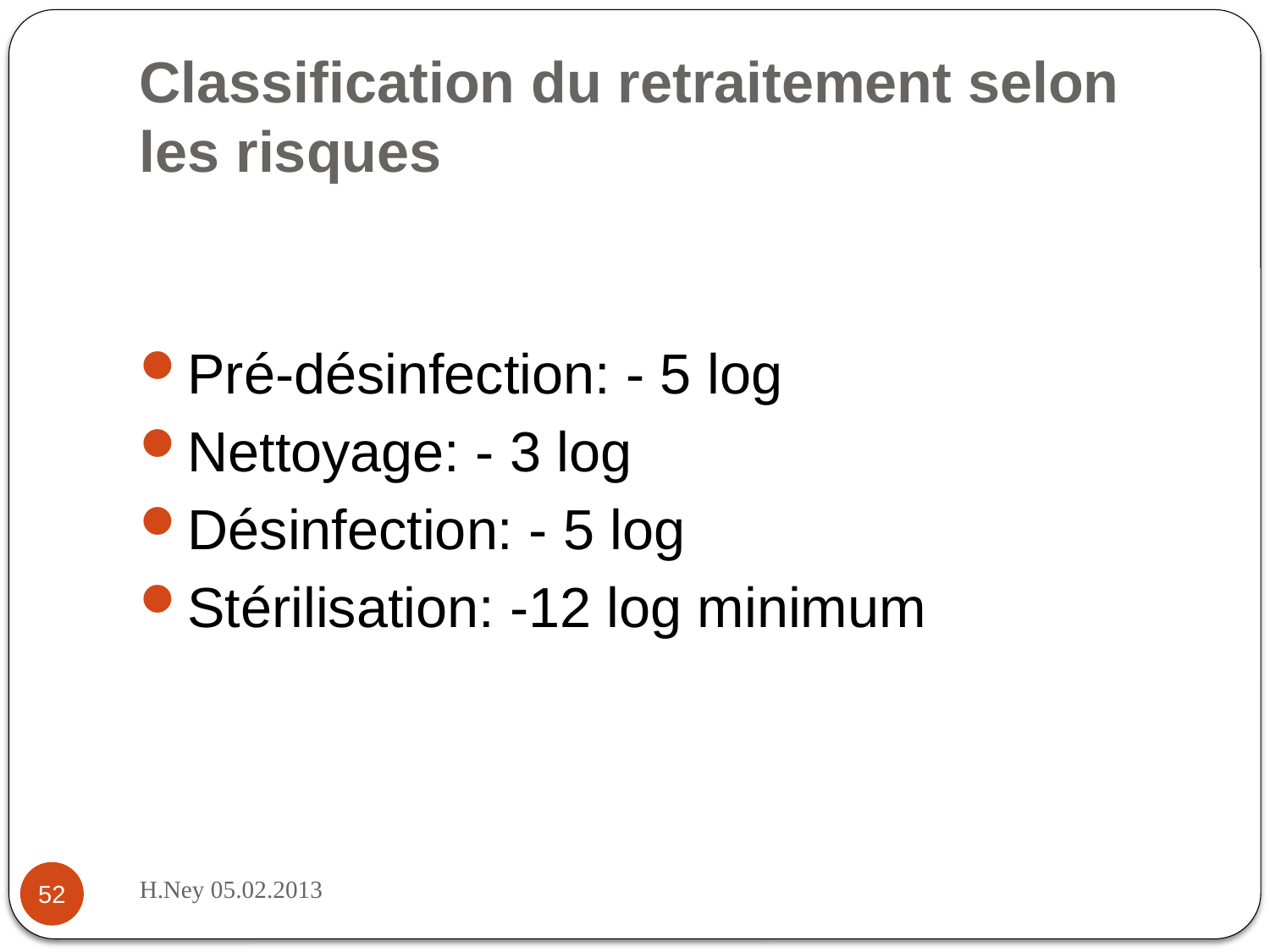

# Classification du retraitement selon les risques

Pré-désinfection: - 5 log
Nettoyage: - 3 log
Désinfection: - 5 log
Stérilisation: -12 log minimum
H.Ney 05.02.2013
52